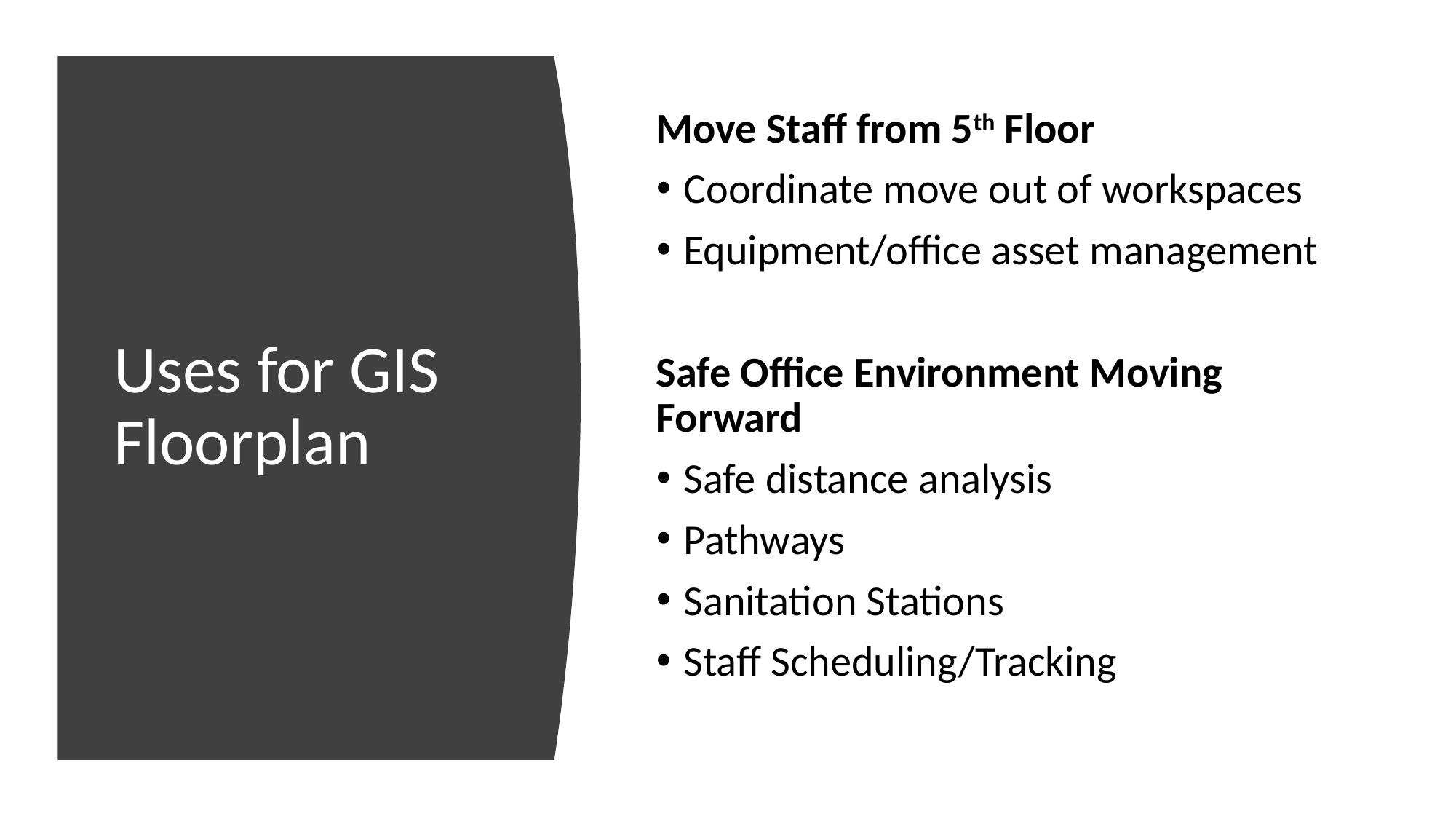

Move Staff from 5th Floor
Coordinate move out of workspaces
Equipment/office asset management

Safe Office Environment Moving Forward
Safe distance analysis
Pathways
Sanitation Stations
Staff Scheduling/Tracking

# Uses for GIS Floorplan